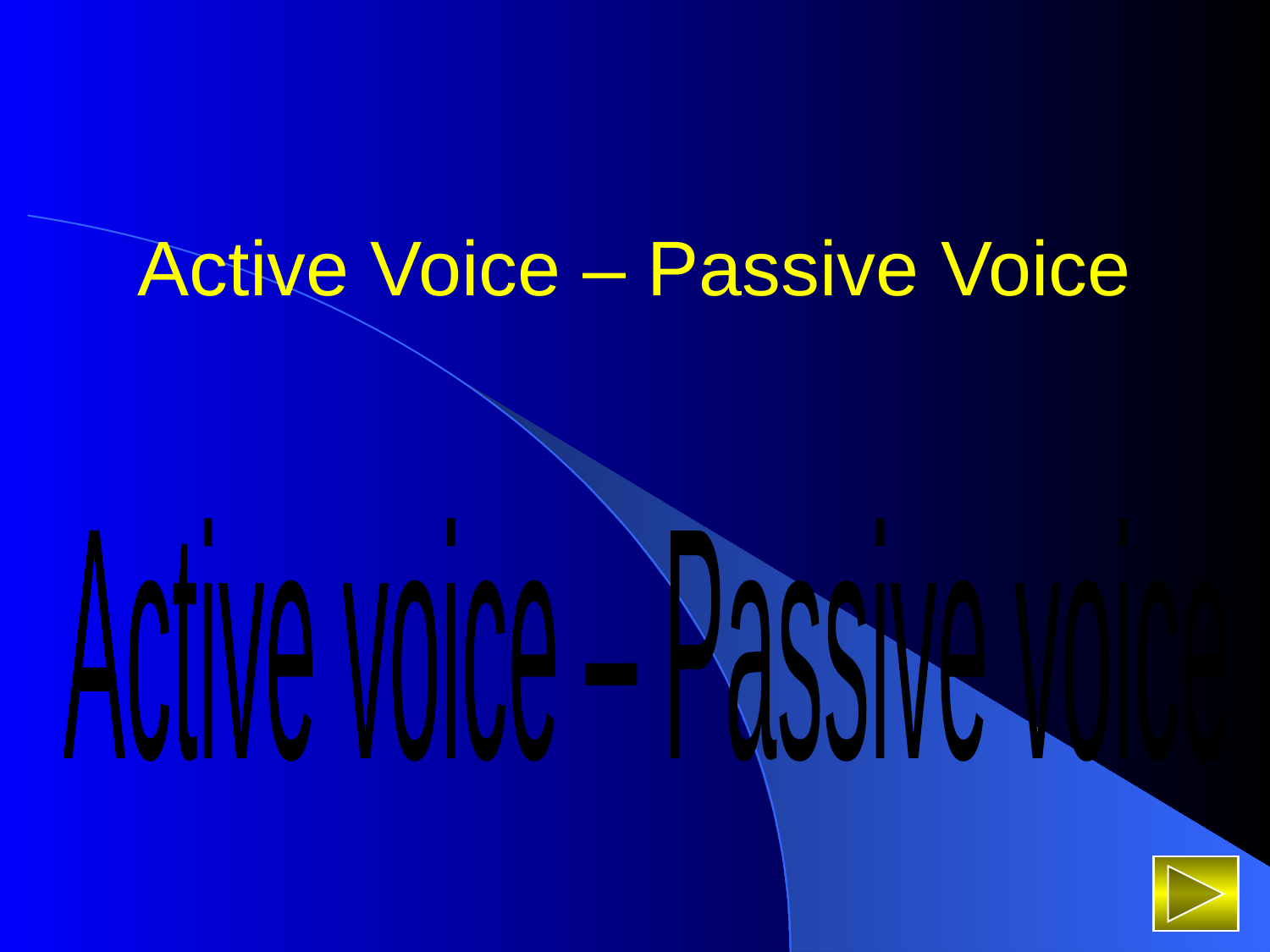

# Active Voice – Passive Voice
Active voice – Passive voice